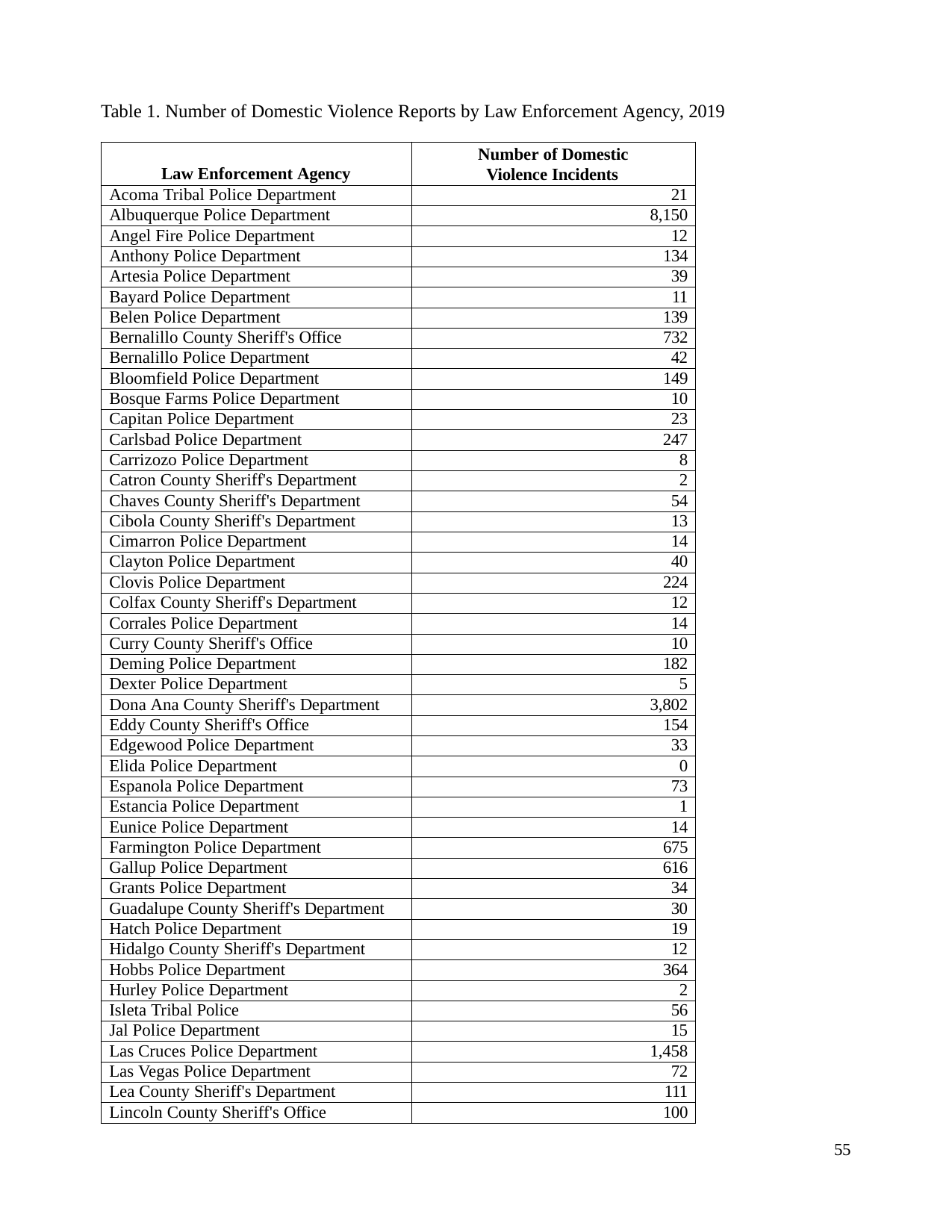

Table 1. Number of Domestic Violence Reports by Law Enforcement Agency, 2019
| Law Enforcement Agency | Number of Domestic Violence Incidents |
| --- | --- |
| Acoma Tribal Police Department | 21 |
| Albuquerque Police Department | 8,150 |
| Angel Fire Police Department | 12 |
| Anthony Police Department | 134 |
| Artesia Police Department | 39 |
| Bayard Police Department | 11 |
| Belen Police Department | 139 |
| Bernalillo County Sheriff's Office | 732 |
| Bernalillo Police Department | 42 |
| Bloomfield Police Department | 149 |
| Bosque Farms Police Department | 10 |
| Capitan Police Department | 23 |
| Carlsbad Police Department | 247 |
| Carrizozo Police Department | 8 |
| Catron County Sheriff's Department | 2 |
| Chaves County Sheriff's Department | 54 |
| Cibola County Sheriff's Department | 13 |
| Cimarron Police Department | 14 |
| Clayton Police Department | 40 |
| Clovis Police Department | 224 |
| Colfax County Sheriff's Department | 12 |
| Corrales Police Department | 14 |
| Curry County Sheriff's Office | 10 |
| Deming Police Department | 182 |
| Dexter Police Department | 5 |
| Dona Ana County Sheriff's Department | 3,802 |
| Eddy County Sheriff's Office | 154 |
| Edgewood Police Department | 33 |
| Elida Police Department | 0 |
| Espanola Police Department | 73 |
| Estancia Police Department | 1 |
| Eunice Police Department | 14 |
| Farmington Police Department | 675 |
| Gallup Police Department | 616 |
| Grants Police Department | 34 |
| Guadalupe County Sheriff's Department | 30 |
| Hatch Police Department | 19 |
| Hidalgo County Sheriff's Department | 12 |
| Hobbs Police Department | 364 |
| Hurley Police Department | 2 |
| Isleta Tribal Police | 56 |
| Jal Police Department | 15 |
| Las Cruces Police Department | 1,458 |
| Las Vegas Police Department | 72 |
| Lea County Sheriff's Department | 111 |
| Lincoln County Sheriff's Office | 100 |
55